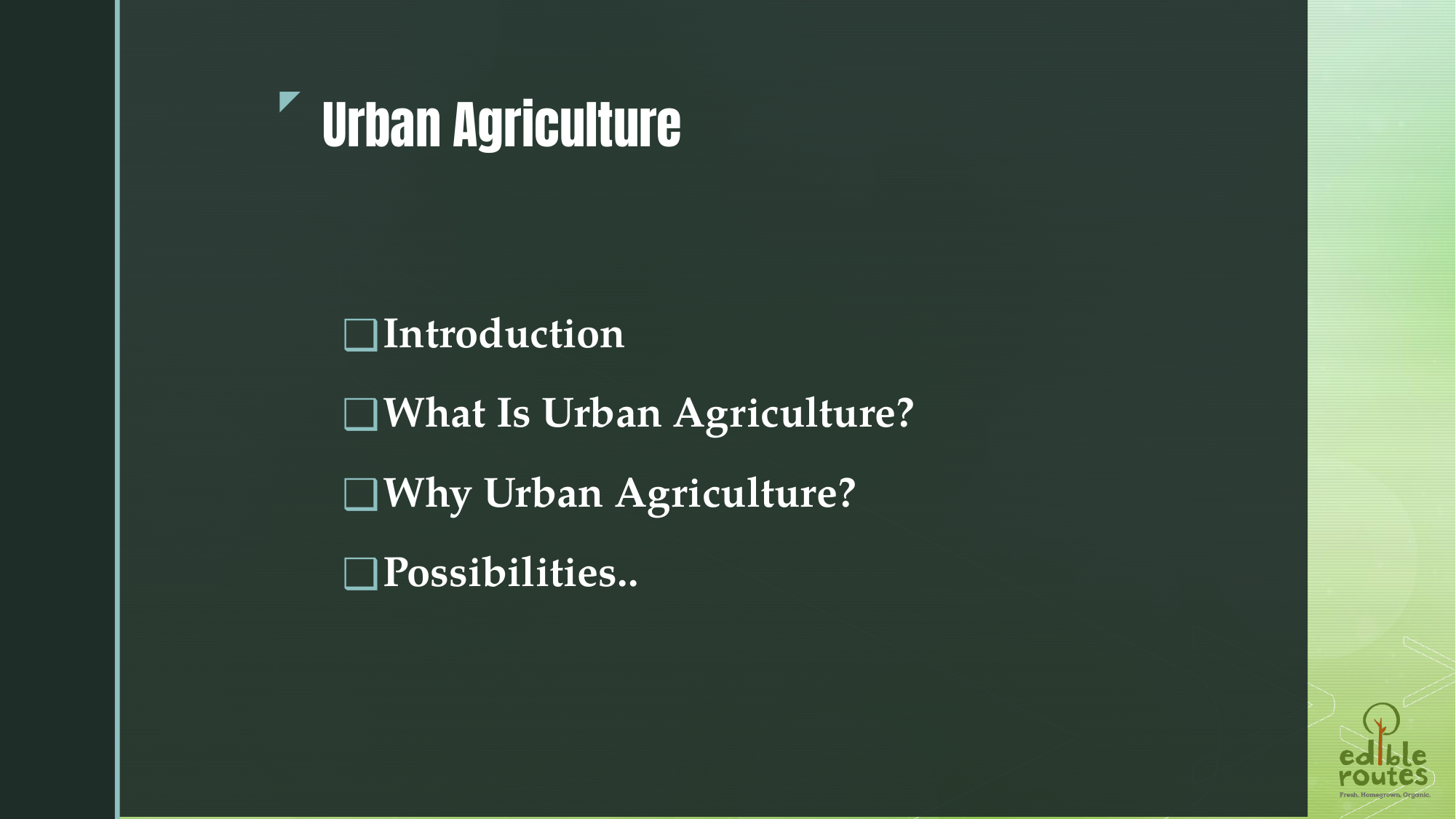

# Urban Agriculture
Introduction
What Is Urban Agriculture?
Why Urban Agriculture?
Possibilities..